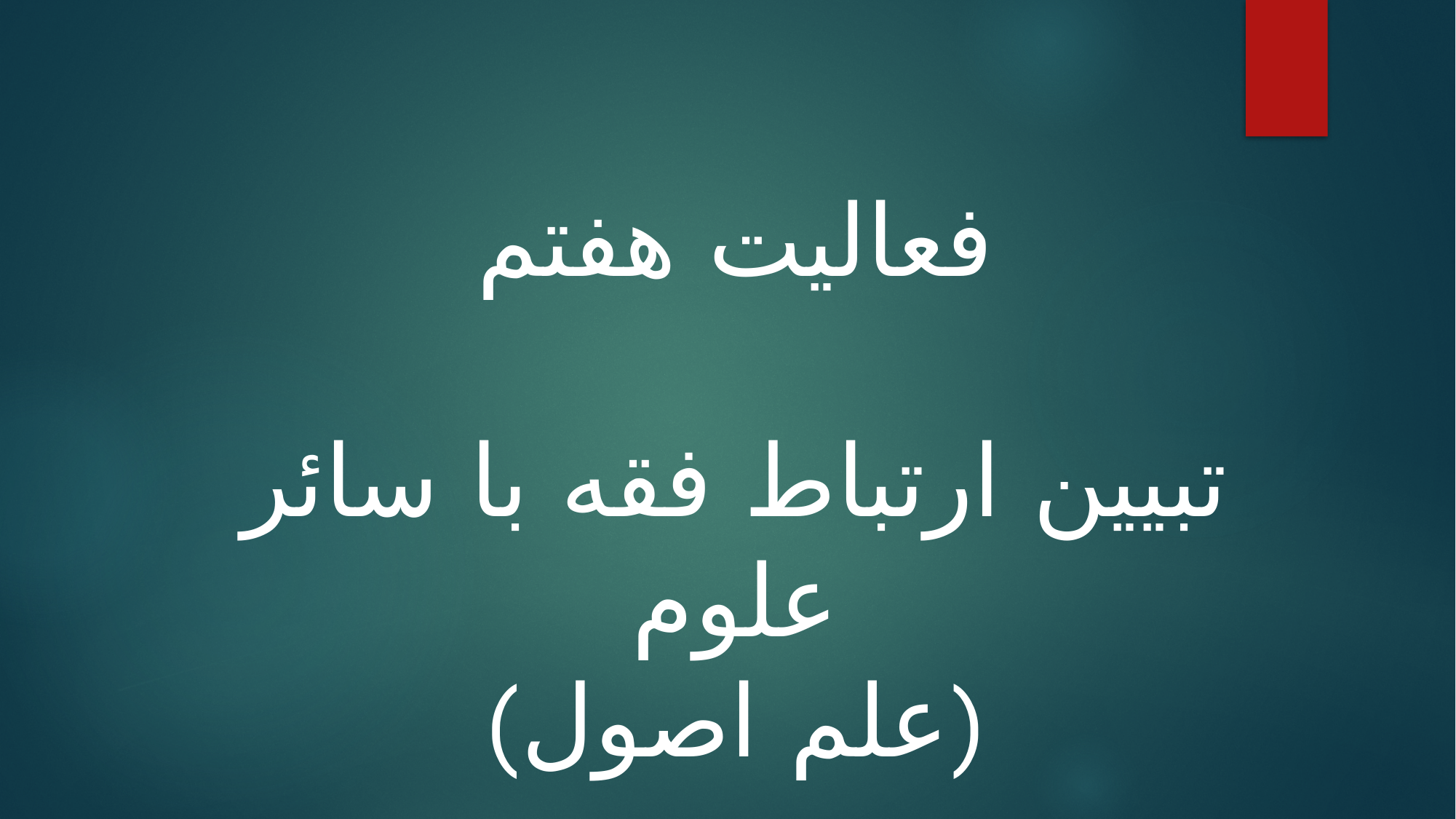

فعالیت هفتم

تبیین ارتباط فقه با سائر علوم
(علم اصول)